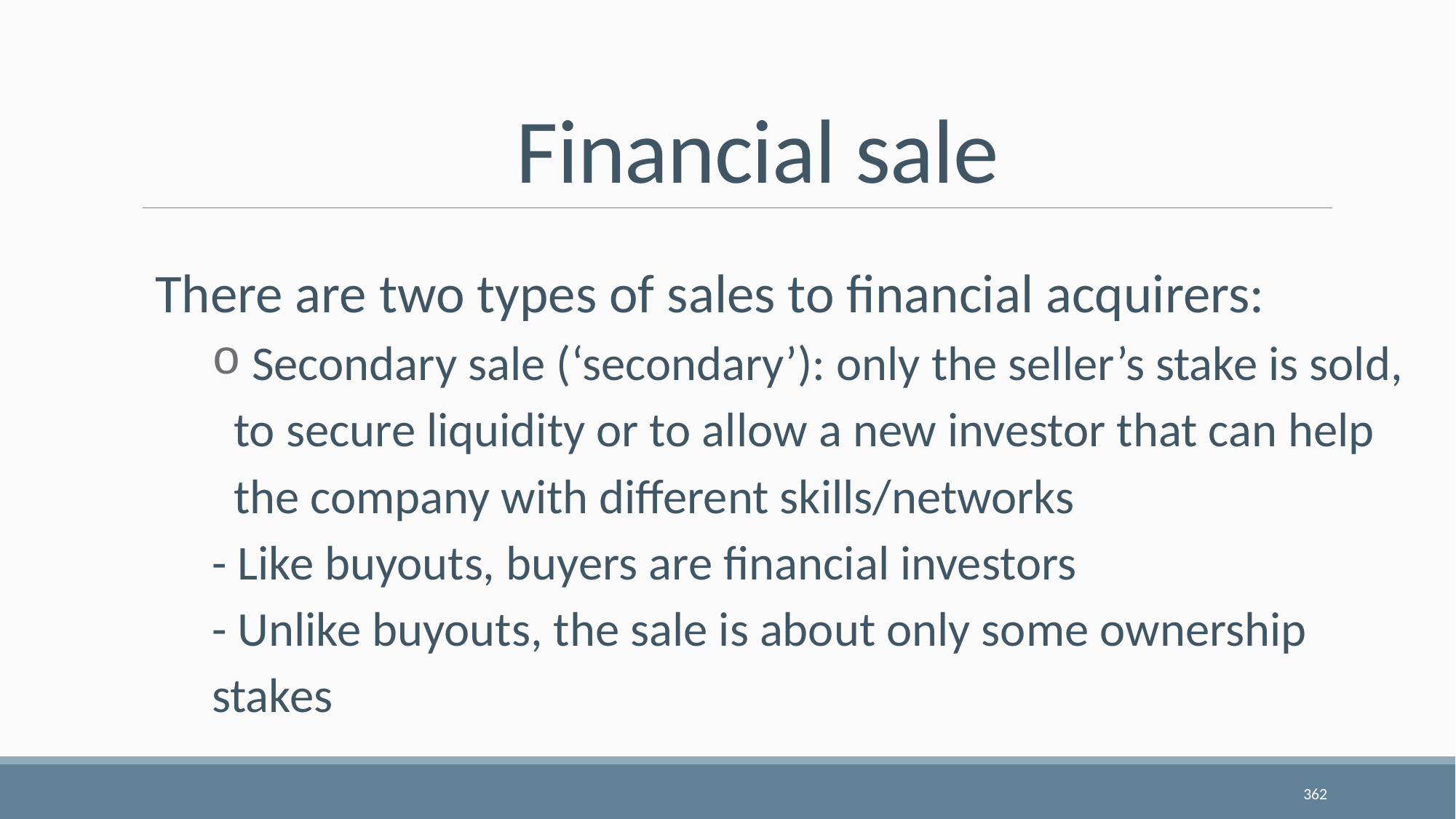

# Financial sale
There are two types of sales to financial acquirers:
 Secondary sale (‘secondary’): only the seller’s stake is sold, to secure liquidity or to allow a new investor that can help the company with different skills/networks
- Like buyouts, buyers are financial investors
- Unlike buyouts, the sale is about only some ownership stakes

362